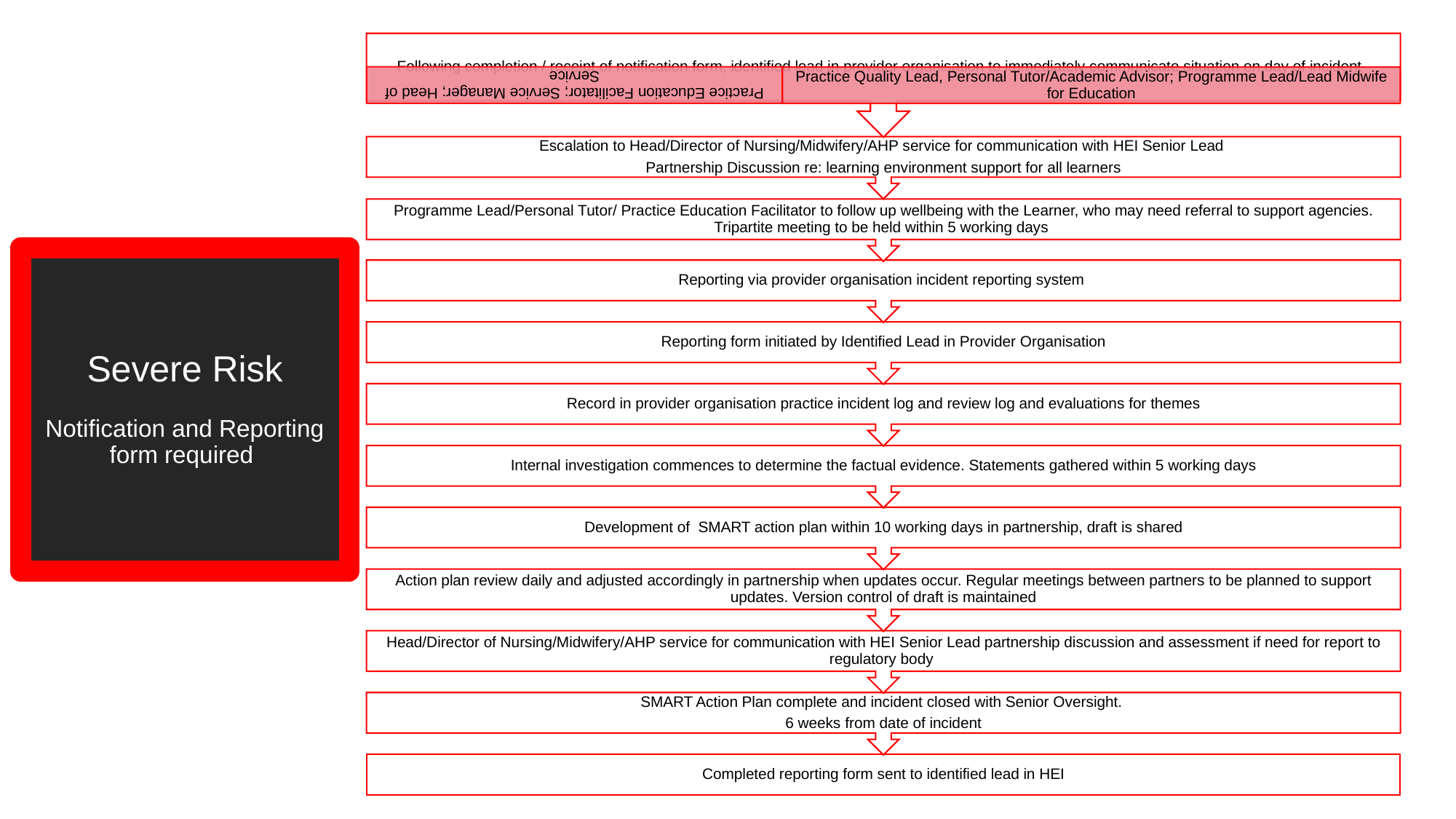

Completed reporting form sent to identified lead in HEI
SMART Action Plan complete and incident closed with Senior Oversight.
6 weeks from date of incident
Head/Director of Nursing/Midwifery/AHP service for communication with HEI Senior Lead partnership discussion and assessment if need for report to regulatory body
Action plan review daily and adjusted accordingly in partnership when updates occur. Regular meetings between partners to be planned to support updates. Version control of draft is maintained
Development of  SMART action plan within 10 working days in partnership, draft is shared
Internal investigation commences to determine the factual evidence. Statements gathered within 5 working days
Record in provider organisation practice incident log and review log and evaluations for themes
Reporting form initiated by Identified Lead in Provider Organisation
Reporting via provider organisation incident reporting system
Programme Lead/Personal Tutor/ Practice Education Facilitator to follow up wellbeing with the Learner, who may need referral to support agencies. Tripartite meeting to be held within 5 working days
Escalation to Head/Director of Nursing/Midwifery/AHP service for communication with HEI Senior Lead
Partnership Discussion re: learning environment support for all learners
Following completion / receipt of notification form, identified lead in provider organisation to immediately communicate situation on day of incident
Practice Education Facilitator; Service Manager; Head of Service
Practice Quality Lead, Personal Tutor/Academic Advisor; Programme Lead/Lead Midwife for Education
# Severe Risk Notification and Reporting form required